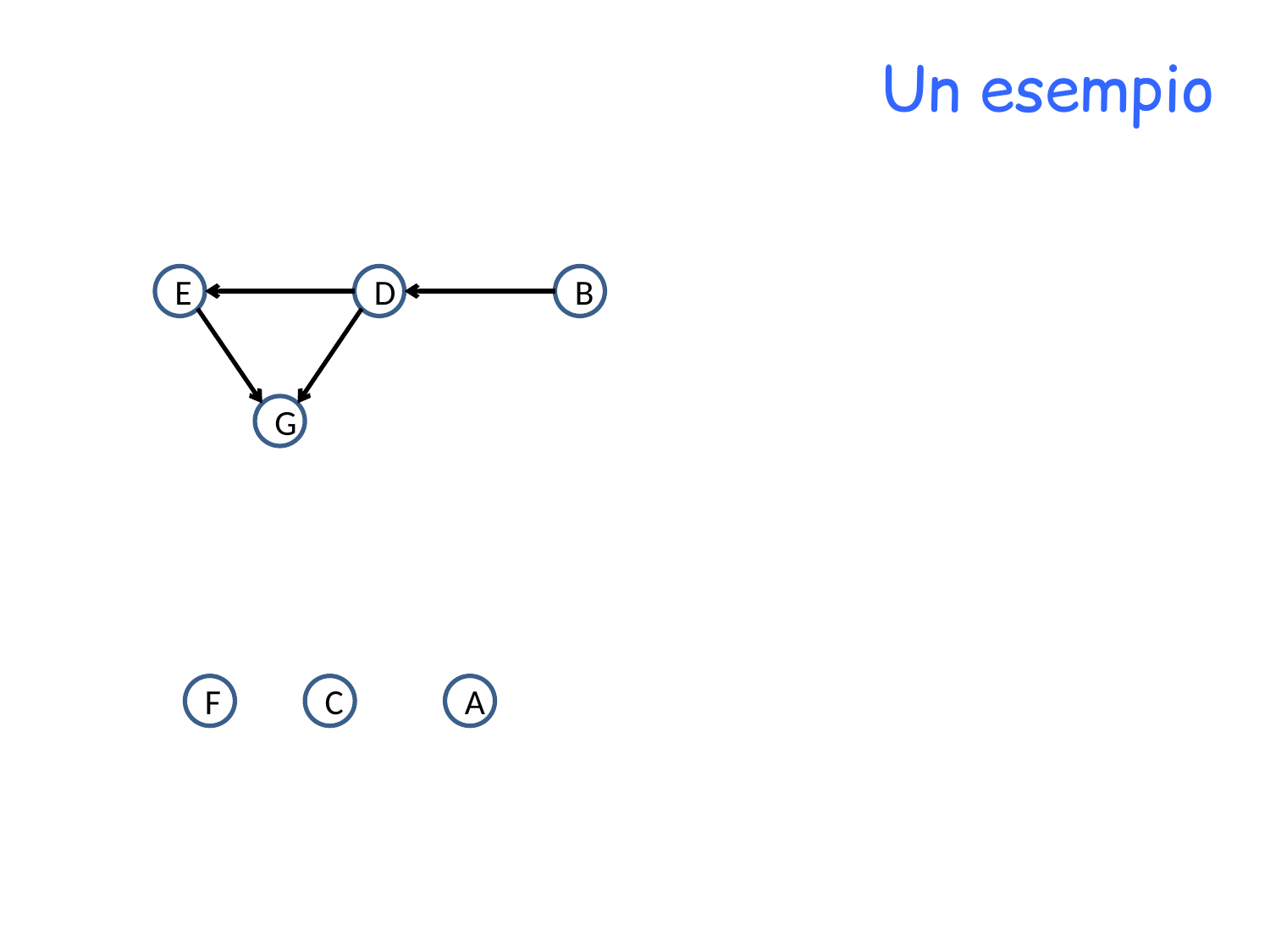

Un esempio
E
D
B
G
F
C
A